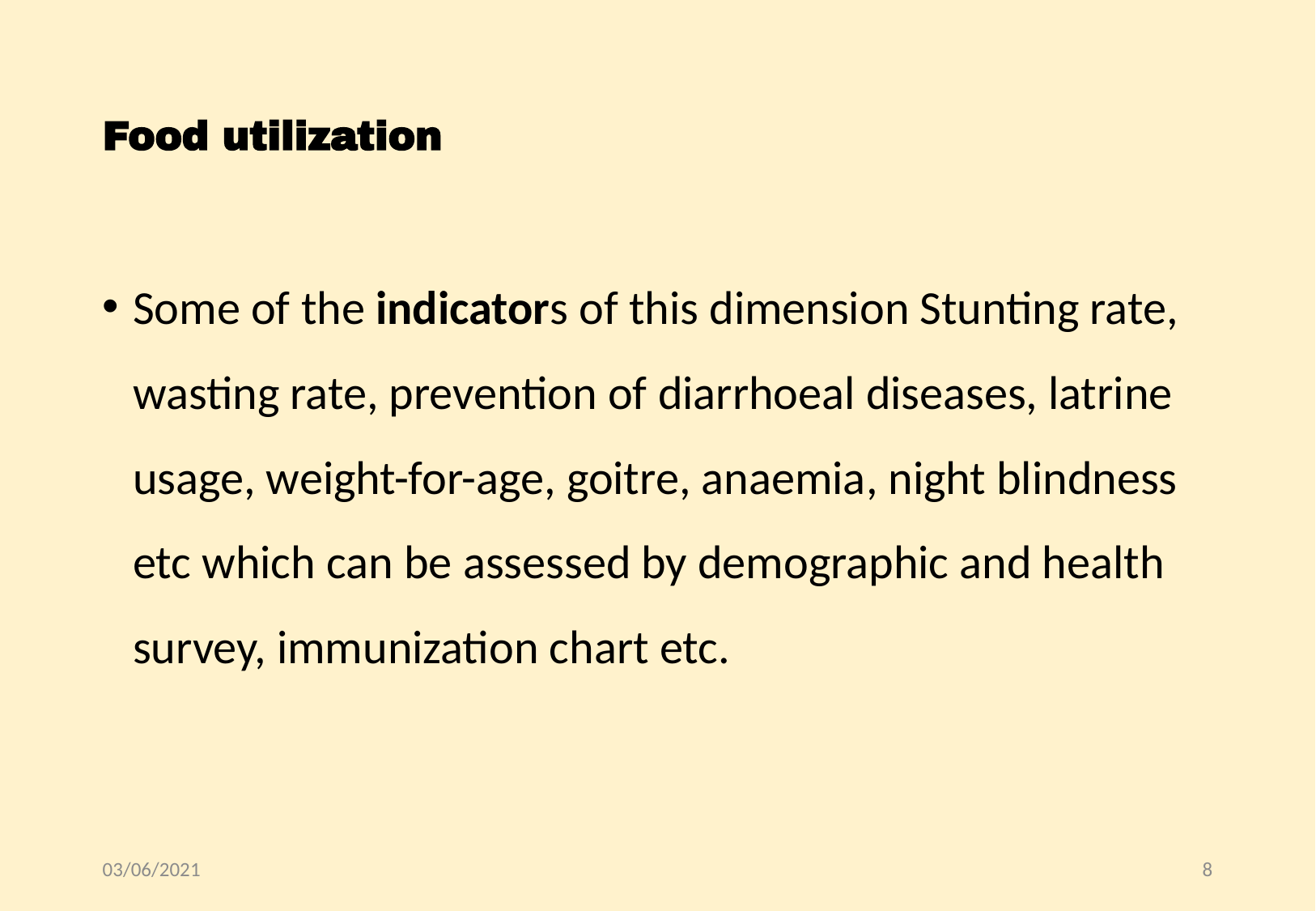

# Food utilization
Some of the indicators of this dimension Stunting rate, wasting rate, prevention of diarrhoeal diseases, latrine usage, weight-for-age, goitre, anaemia, night blindness etc which can be assessed by demographic and health survey, immunization chart etc.
03/06/2021
8